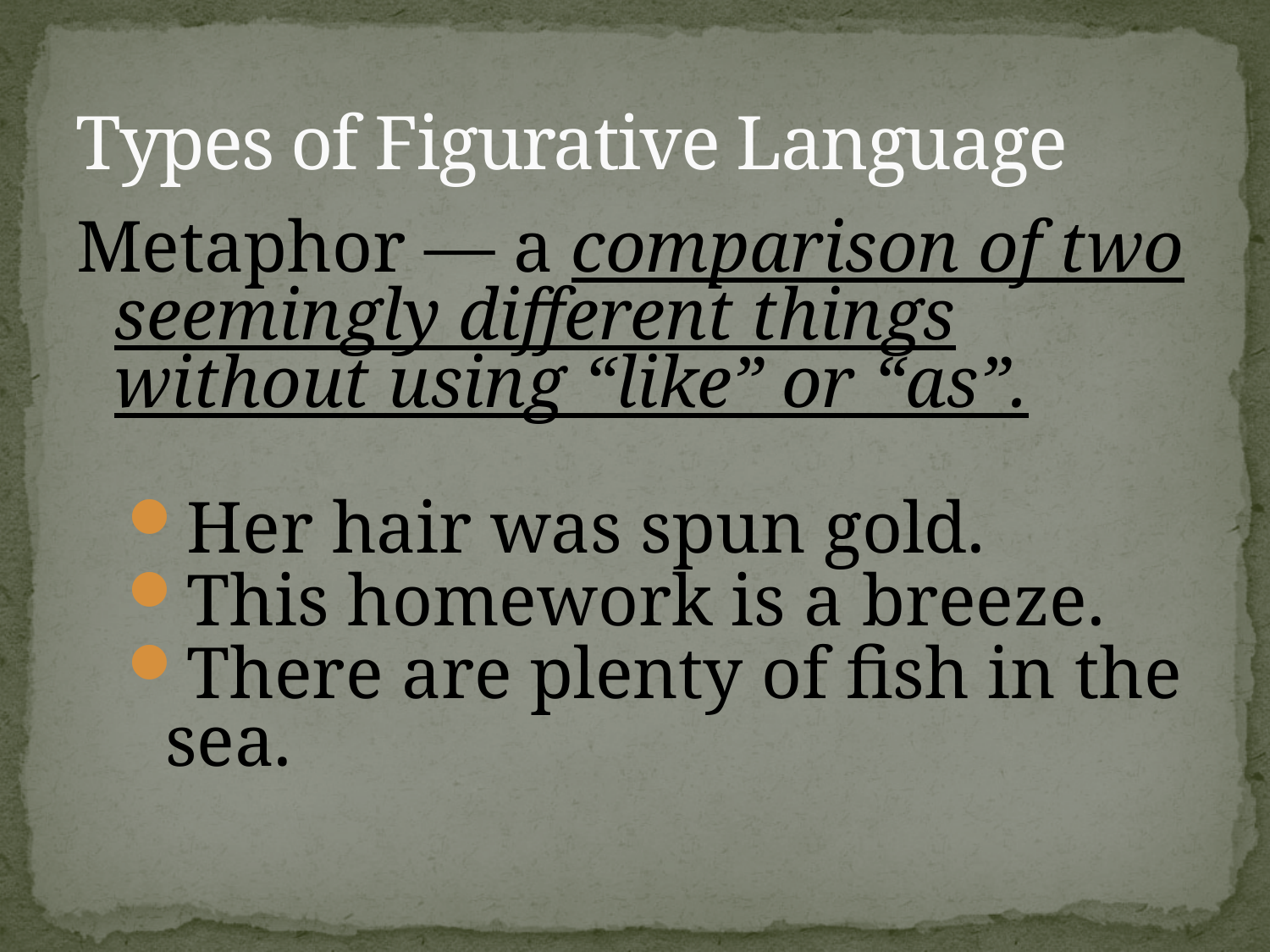

Types of Figurative Language
Metaphor — a comparison of two seemingly different things without using “like” or “as”.

Her hair was spun gold.
This homework is a breeze.
There are plenty of fish in the sea.